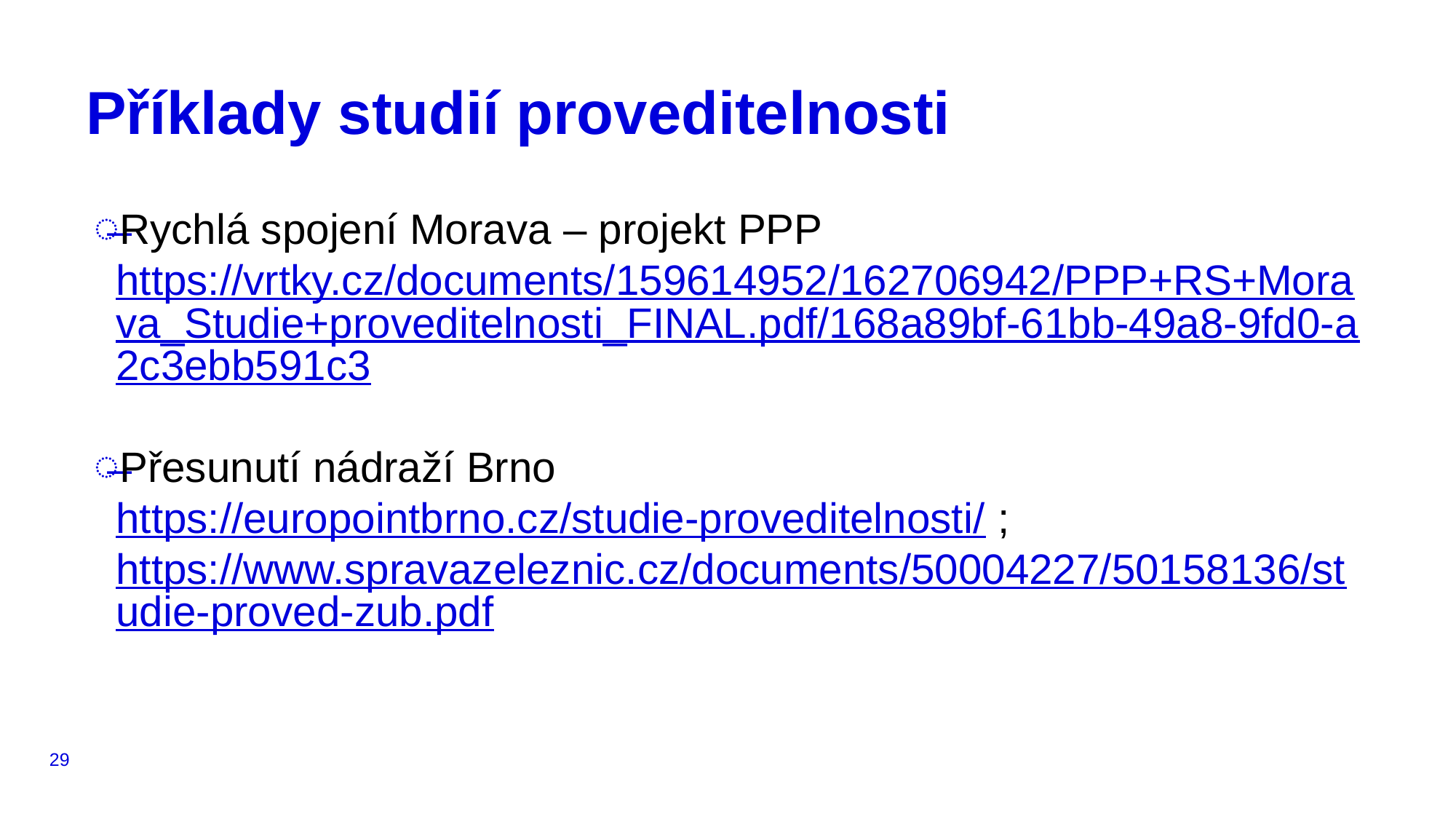

# Příklady studií proveditelnosti
Rychlá spojení Morava – projekt PPP https://vrtky.cz/documents/159614952/162706942/PPP+RS+Morava_Studie+proveditelnosti_FINAL.pdf/168a89bf-61bb-49a8-9fd0-a2c3ebb591c3
Přesunutí nádraží Brno https://europointbrno.cz/studie-proveditelnosti/ ; https://www.spravazeleznic.cz/documents/50004227/50158136/studie-proved-zub.pdf
29